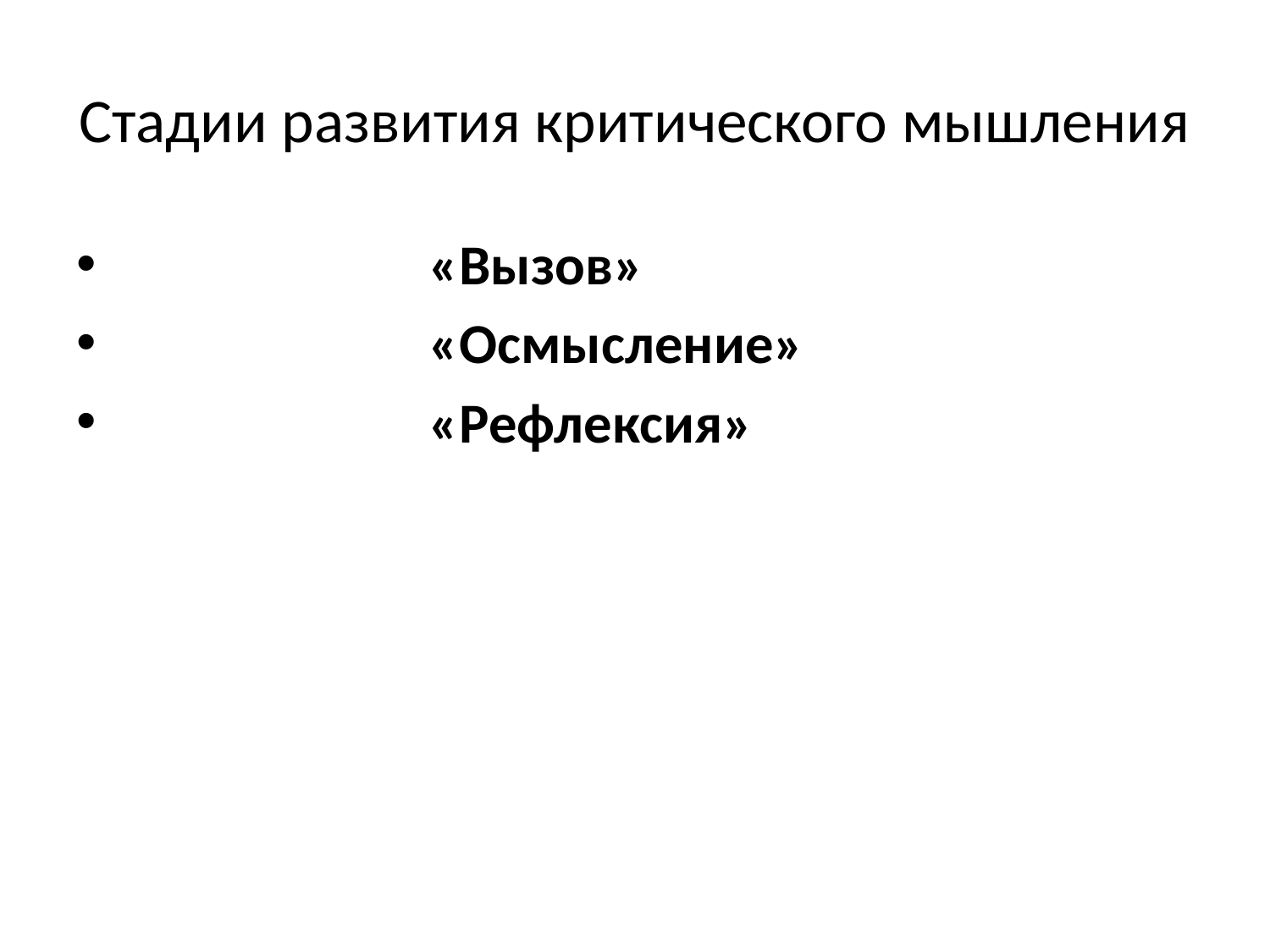

# Стадии развития критического мышления
                        «Вызов»
                        «Осмысление»
                        «Рефлексия»